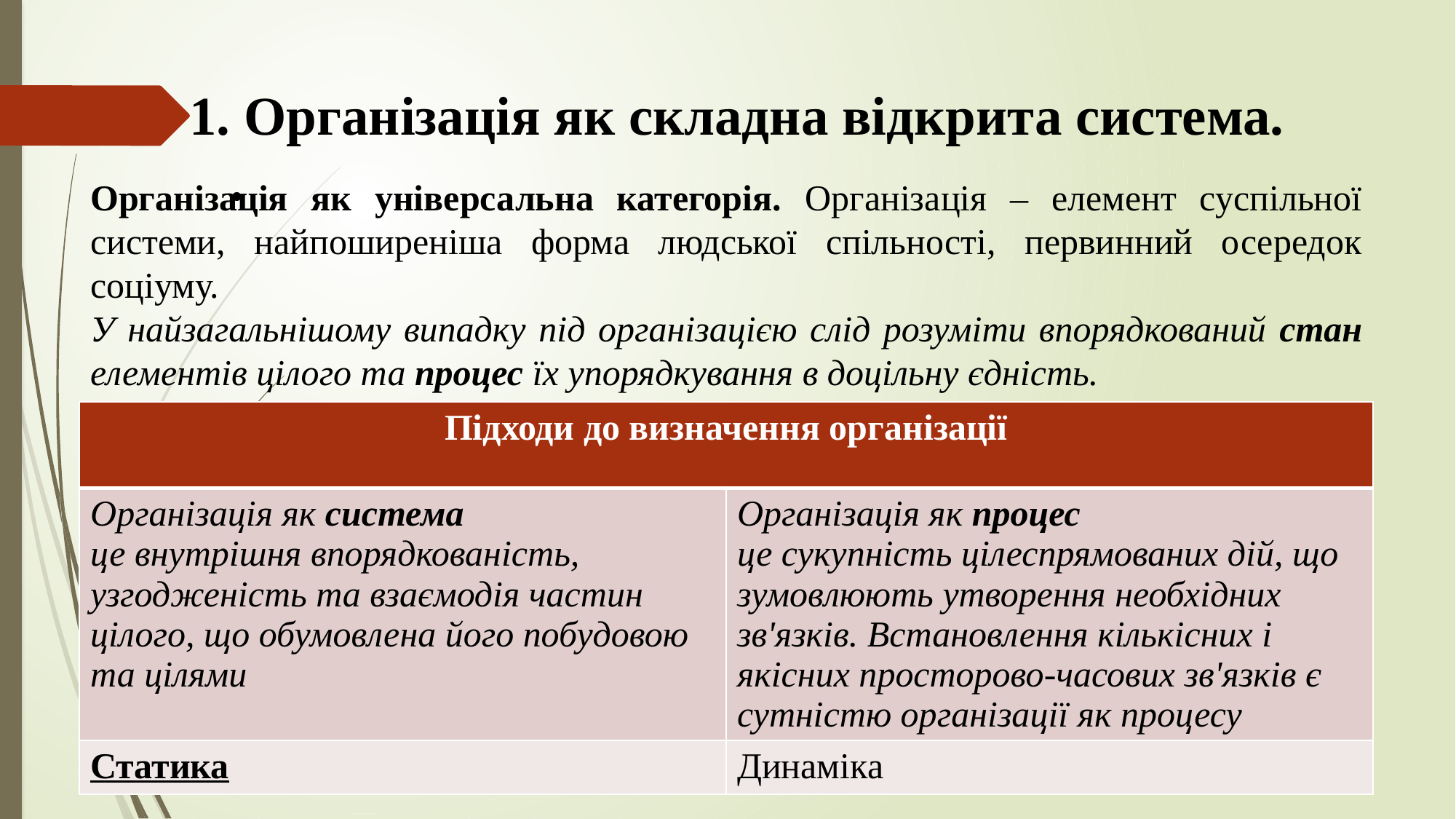

# 1. Організація як складна відкрита система. .
Організація як універсальна категорія. Організація – елемент суспільної системи, найпоширеніша форма людської спільності, первинний осередок соціуму.
У найзагальнішому випадку під організацією слід розуміти впорядкований стан елементів цілого та процес їх упорядкування в доцільну єдність.

| Підходи до визначення організації |  |
| --- | --- |
| Організація як система це внутрішня впорядкованість, узгодженість та взаємодія частин цілого, що обумовлена його побудовою та цілями | Організація як процес це сукупність цілеспрямованих дій, що зумовлюють утворення необхідних зв'язків. Встановлення кількісних і якісних просторово-часових зв'язків є сутністю організації як процесу |
| Статика | Динаміка |